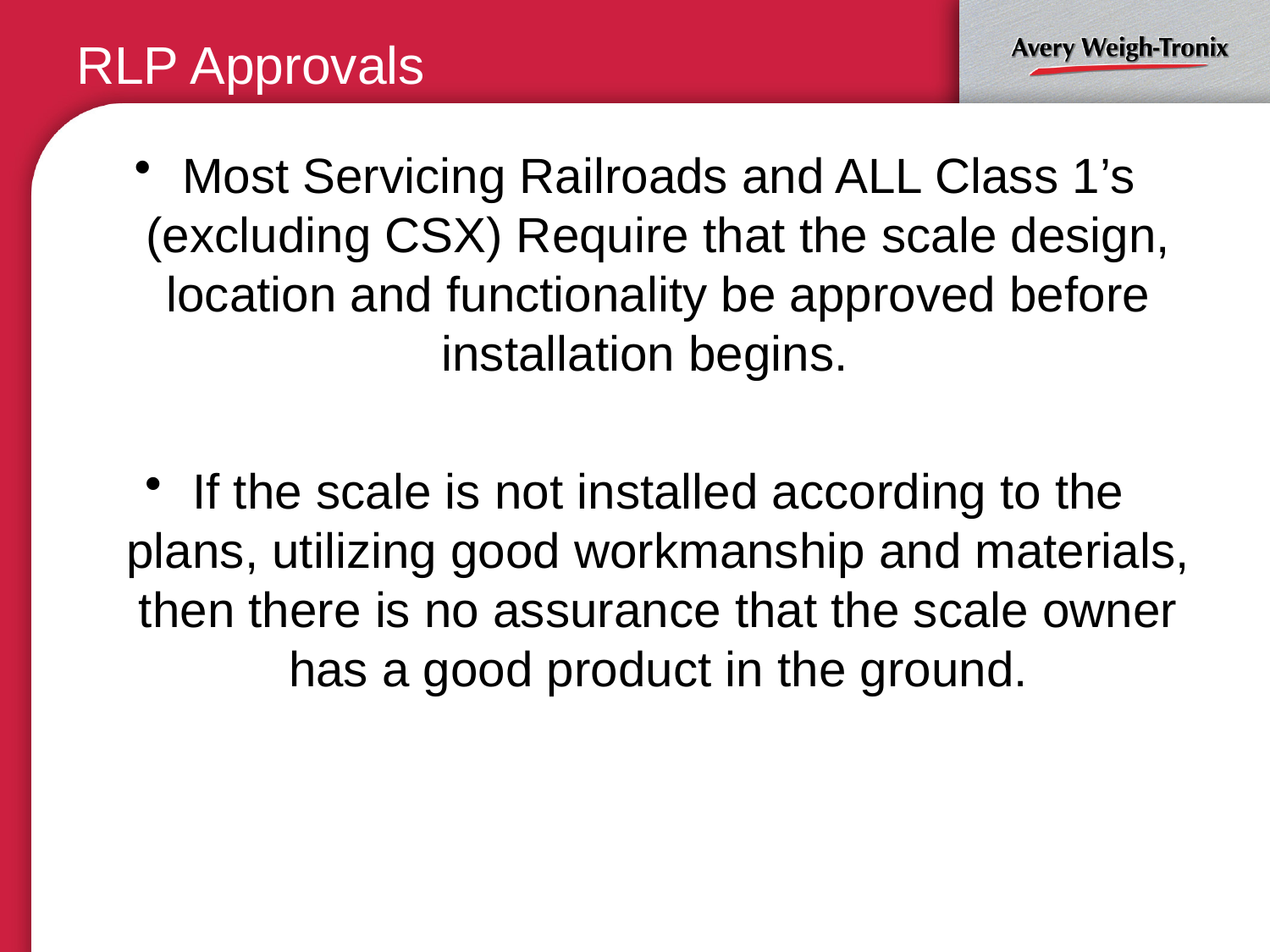

# RLP Approvals
Most Servicing Railroads and ALL Class 1’s (excluding CSX) Require that the scale design, location and functionality be approved before installation begins.

If the scale is not installed according to the plans, utilizing good workmanship and materials, then there is no assurance that the scale owner has a good product in the ground.